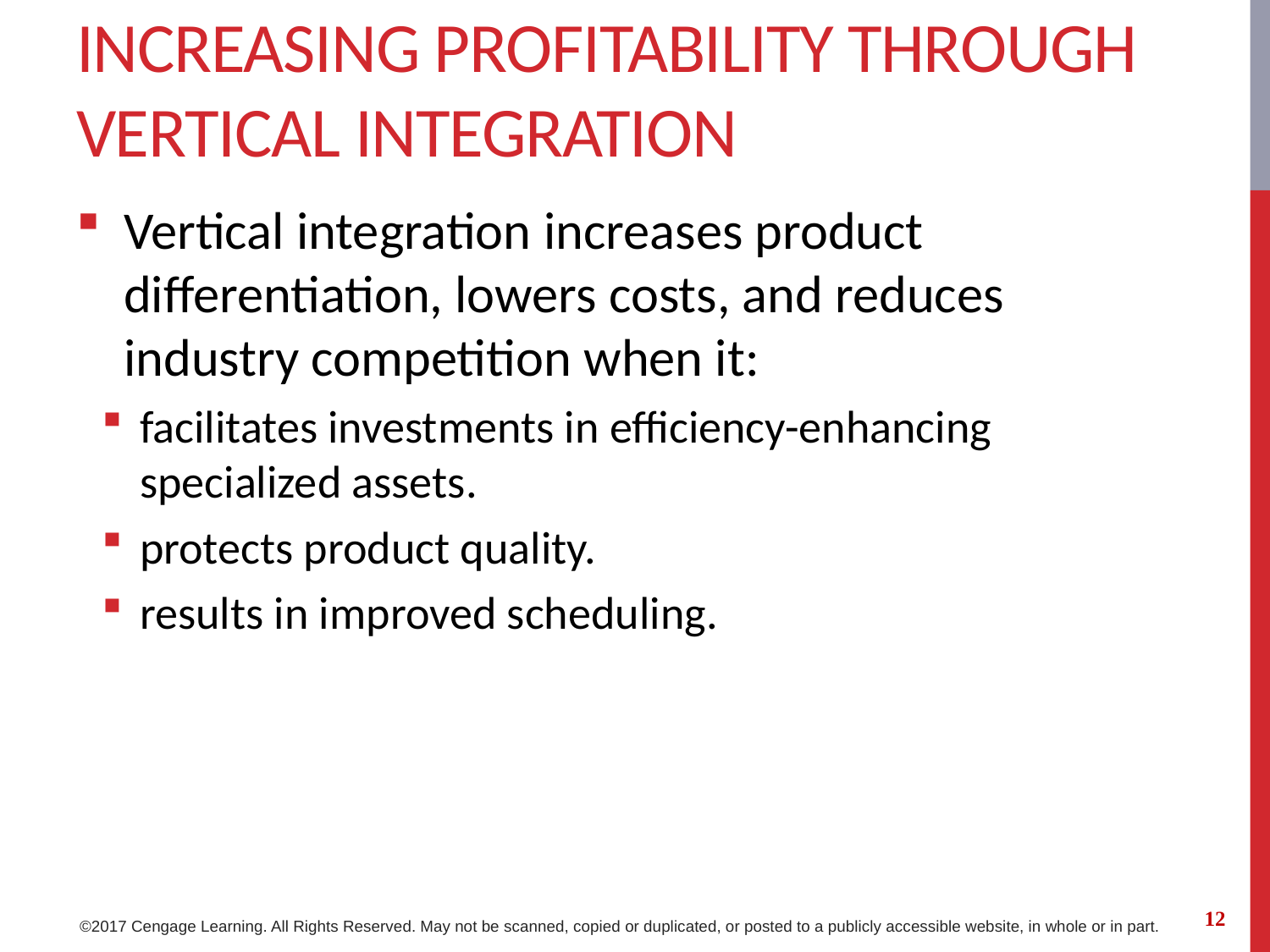

# Increasing Profitability Through Vertical Integration
Vertical integration increases product differentiation, lowers costs, and reduces industry competition when it:
facilitates investments in efficiency-enhancing specialized assets.
protects product quality.
results in improved scheduling.
12